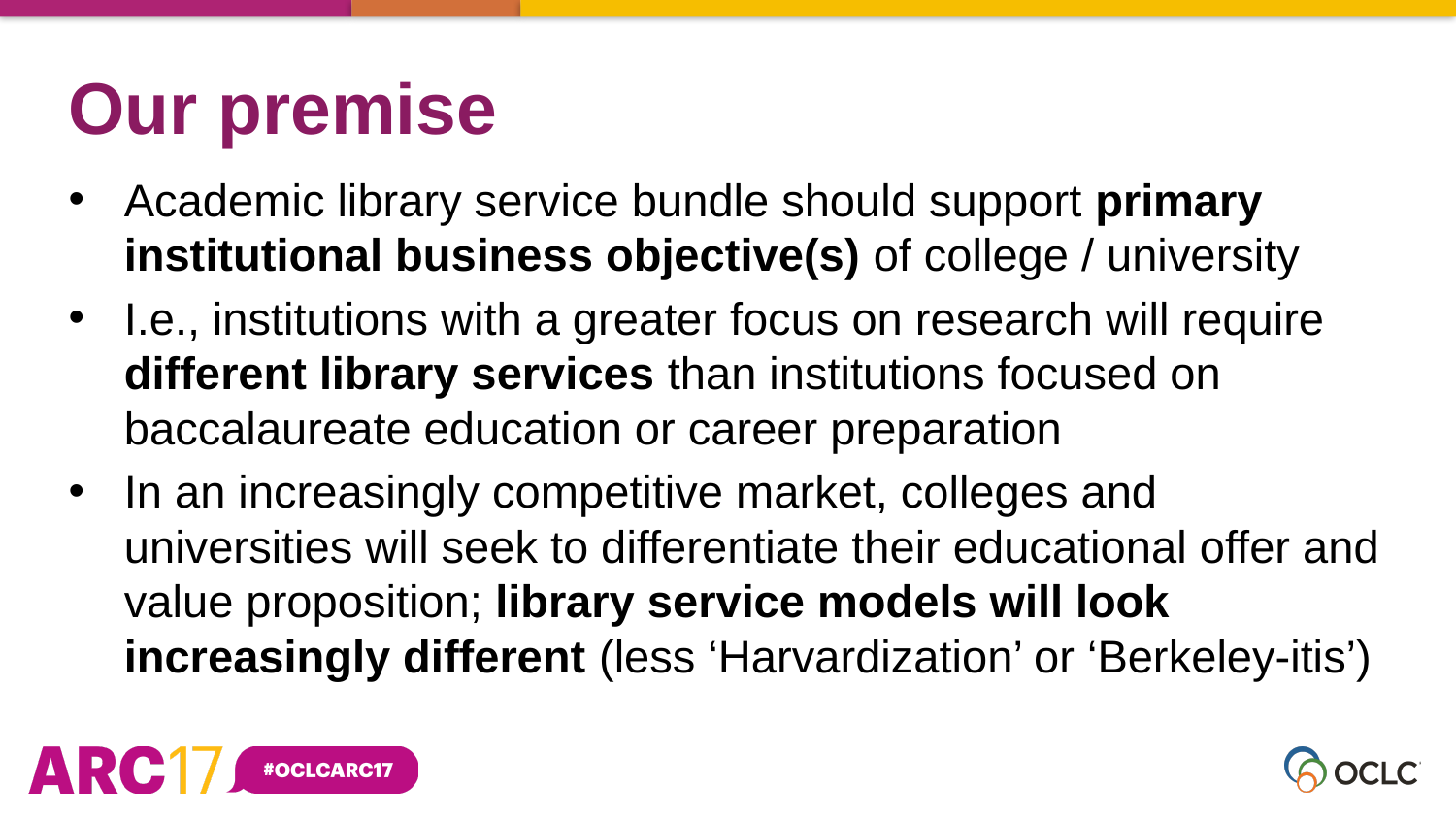

Our premise
Academic library service bundle should support primary institutional business objective(s) of college / university
I.e., institutions with a greater focus on research will require different library services than institutions focused on baccalaureate education or career preparation
In an increasingly competitive market, colleges and universities will seek to differentiate their educational offer and value proposition; library service models will look increasingly different (less ‘Harvardization’ or ‘Berkeley-itis’)